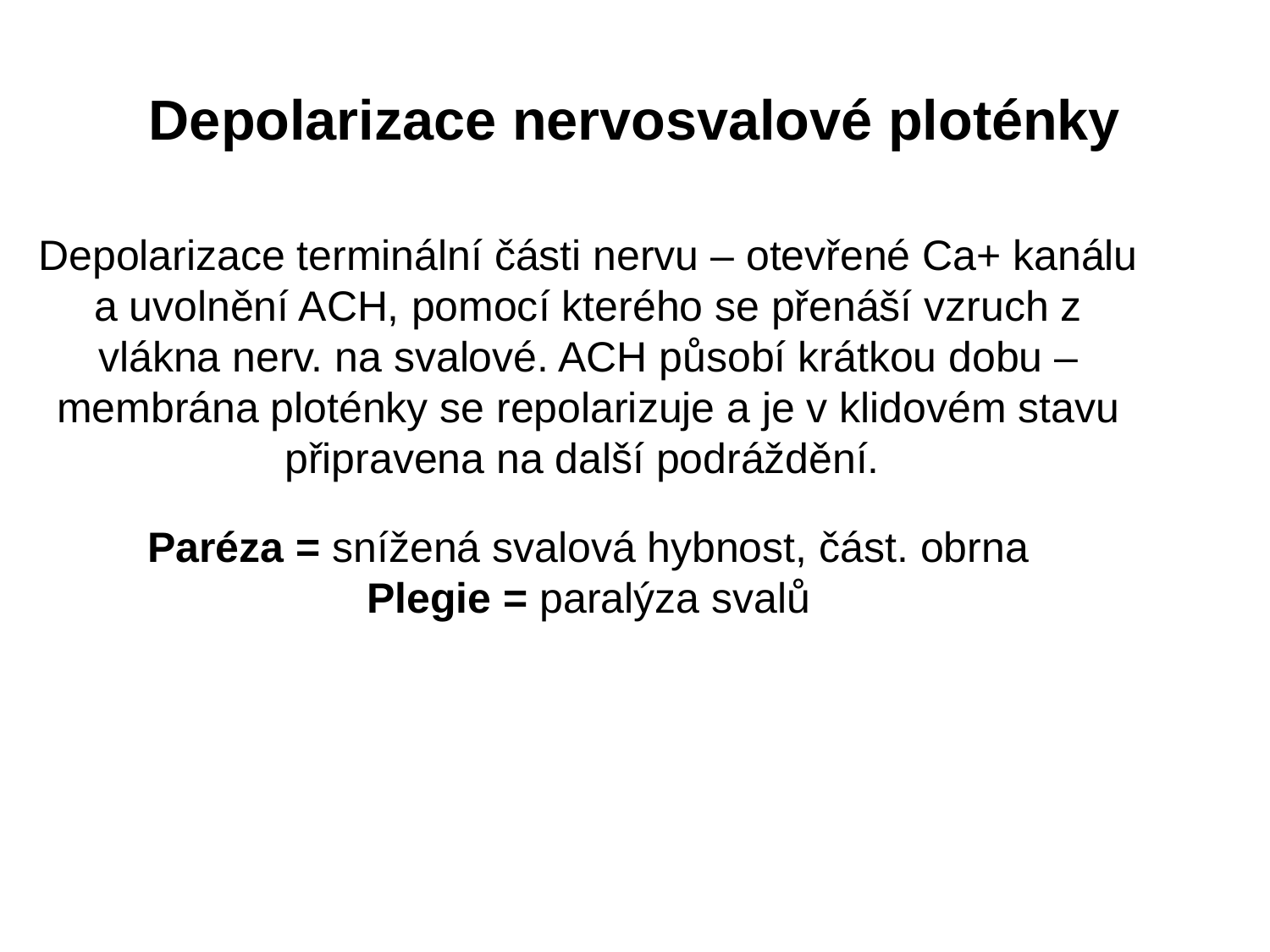

Depolarizace nervosvalové ploténky
Depolarizace terminální části nervu – otevřené Ca+ kanálu a uvolnění ACH, pomocí kterého se přenáší vzruch z vlákna nerv. na svalové. ACH působí krátkou dobu – membrána ploténky se repolarizuje a je v klidovém stavu připravena na další podráždění.

Paréza = snížená svalová hybnost, část. obrna
Plegie = paralýza svalů